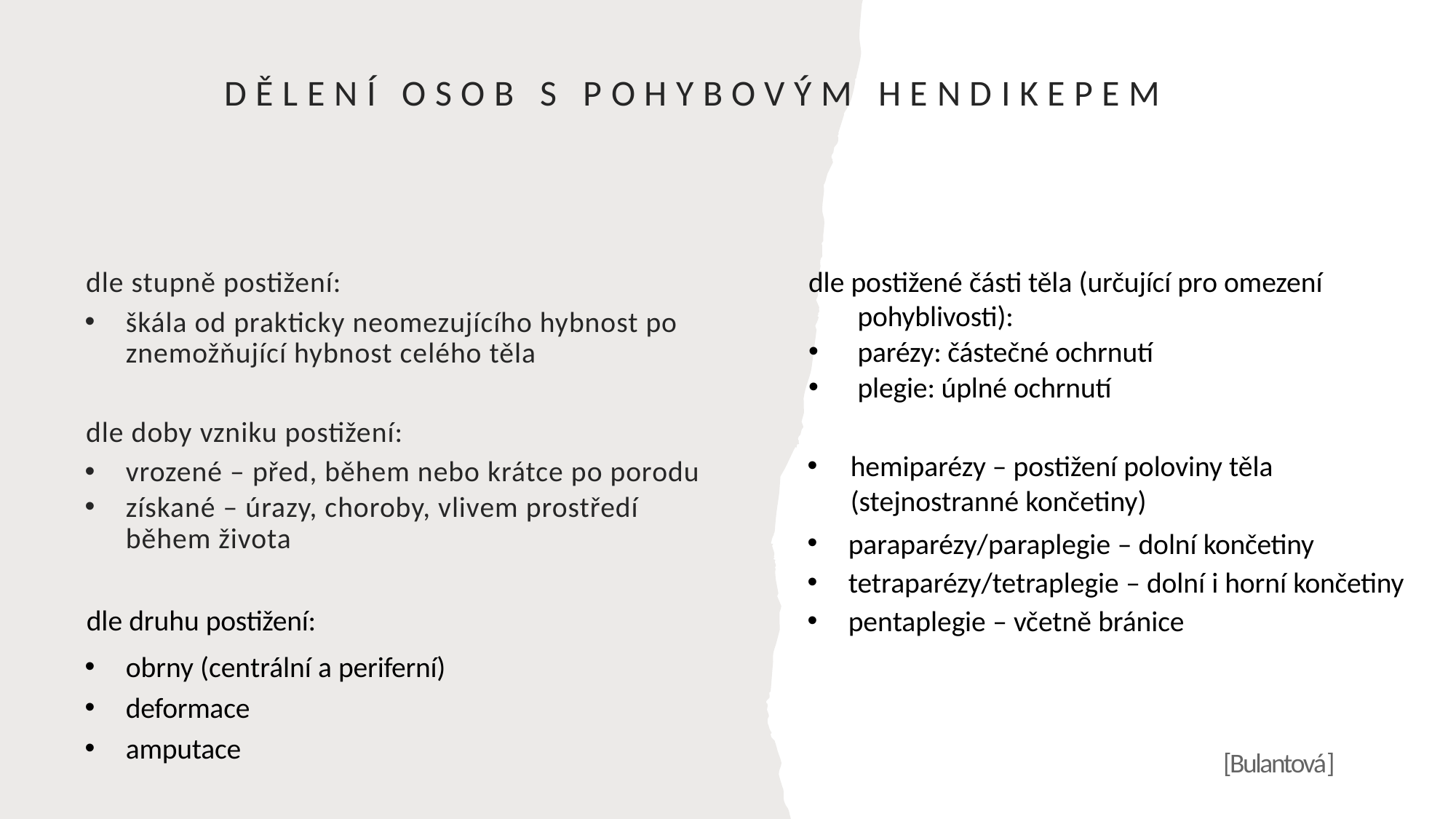

# Dělení osob s pohybovým hendikepem
dle stupně postižení:
škála od prakticky neomezujícího hybnost po znemožňující hybnost celého těla

dle doby vzniku postižení:
vrozené – před, během nebo krátce po porodu
získané – úrazy, choroby, vlivem prostředí během života

dle druhu postižení:
obrny (centrální a periferní)
deformace
amputace

dle postižené části těla (určující pro omezení pohyblivosti):
parézy: částečné ochrnutí
plegie: úplné ochrnutí

hemiparézy – postižení poloviny těla (stejnostranné končetiny)
paraparézy/paraplegie – dolní končetiny
tetraparézy/tetraplegie – dolní i horní končetiny
pentaplegie – včetně bránice
[Bulantová]